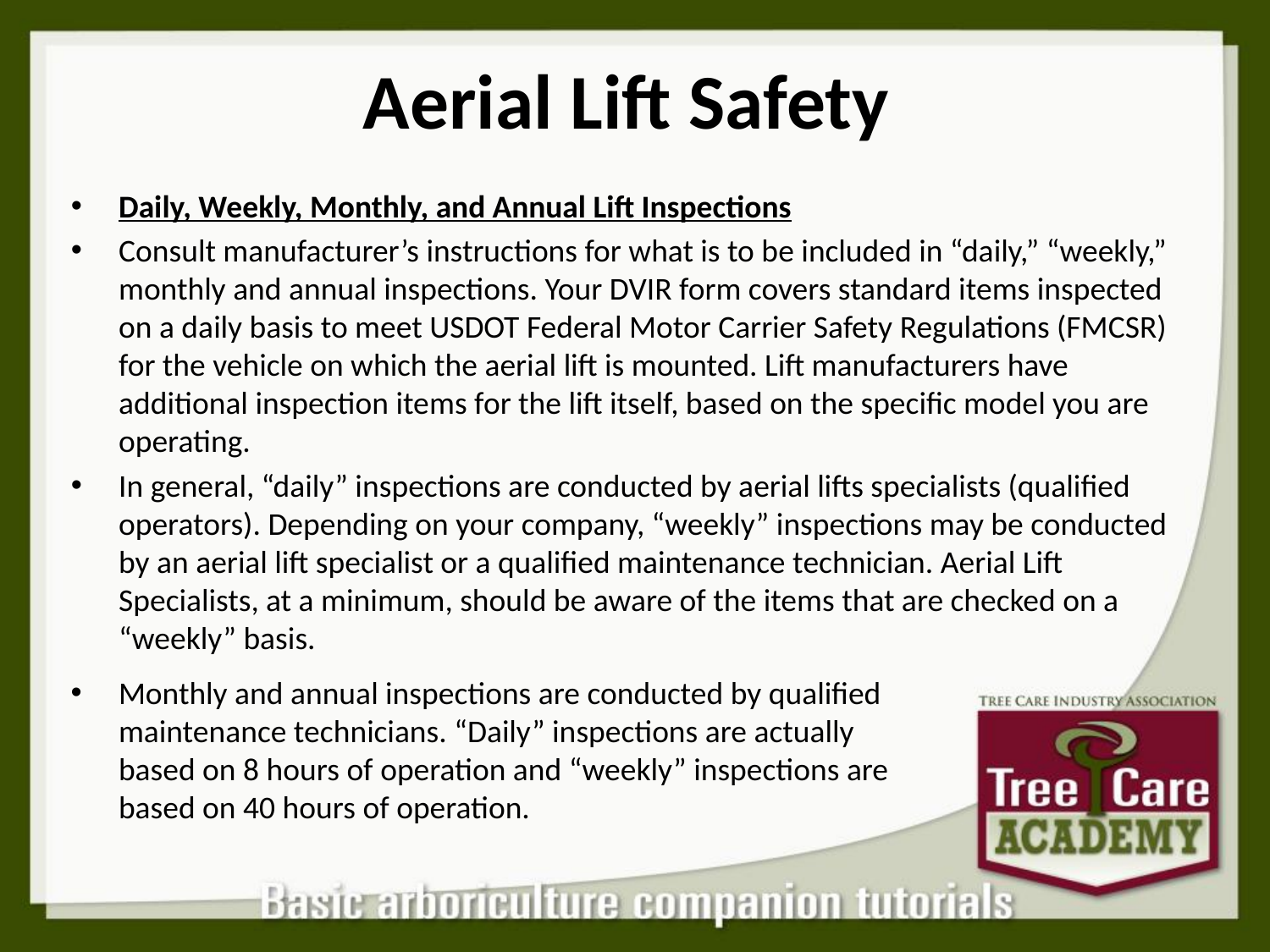

# Aerial Lift Safety
Daily, Weekly, Monthly, and Annual Lift Inspections
Consult manufacturer’s instructions for what is to be included in “daily,” “weekly,” monthly and annual inspections. Your DVIR form covers standard items inspected on a daily basis to meet USDOT Federal Motor Carrier Safety Regulations (FMCSR) for the vehicle on which the aerial lift is mounted. Lift manufacturers have additional inspection items for the lift itself, based on the specific model you are operating.
In general, “daily” inspections are conducted by aerial lifts specialists (qualified operators). Depending on your company, “weekly” inspections may be conducted by an aerial lift specialist or a qualified maintenance technician. Aerial Lift Specialists, at a minimum, should be aware of the items that are checked on a “weekly” basis.
Monthly and annual inspections are conducted by qualified maintenance technicians. “Daily” inspections are actually based on 8 hours of operation and “weekly” inspections are based on 40 hours of operation.